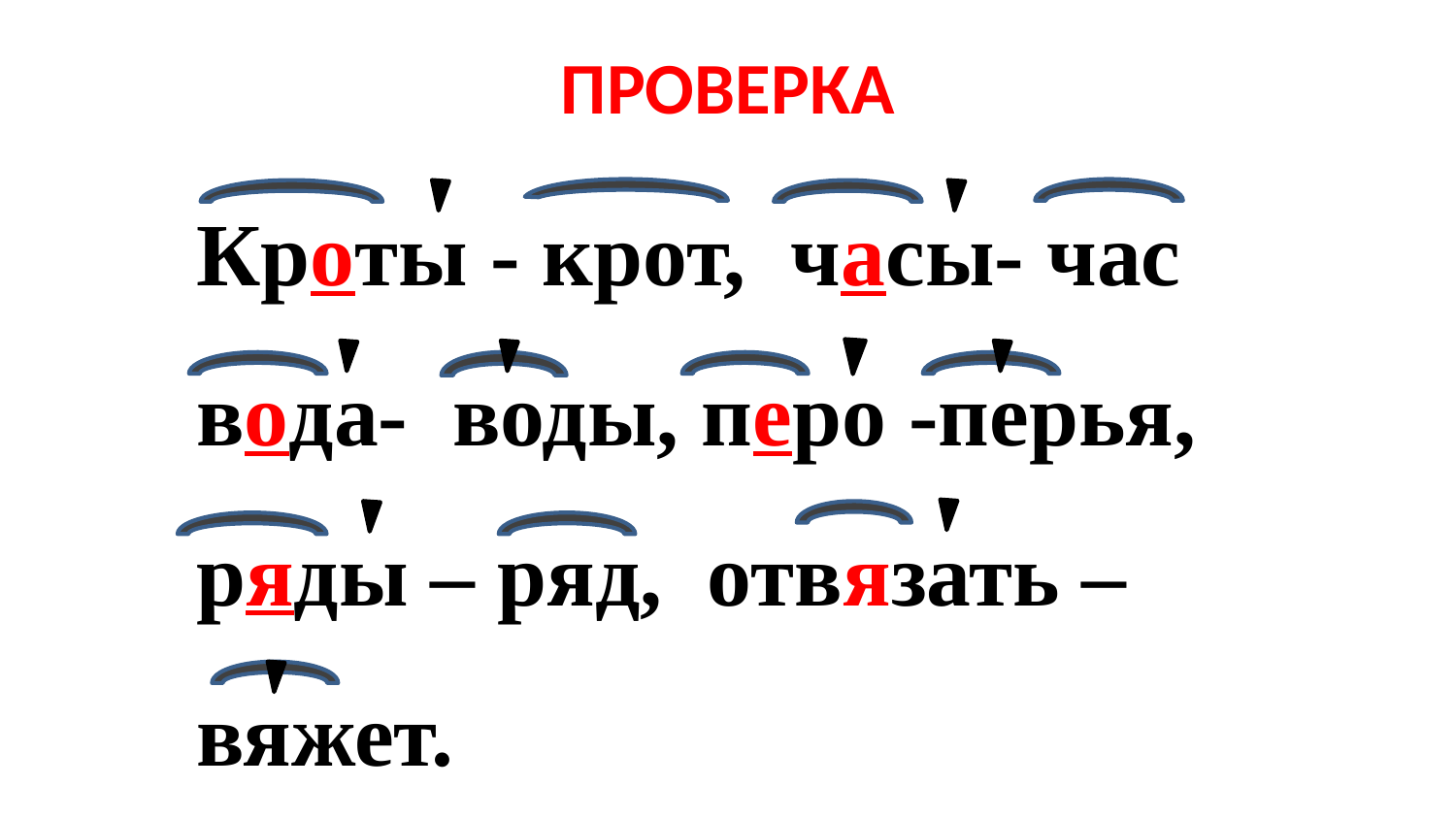

#
ПРОВЕРКА
Кроты - крот,  часы- час    вода-  воды, перо -перья, ряды – ряд,  отвязать – вяжет.